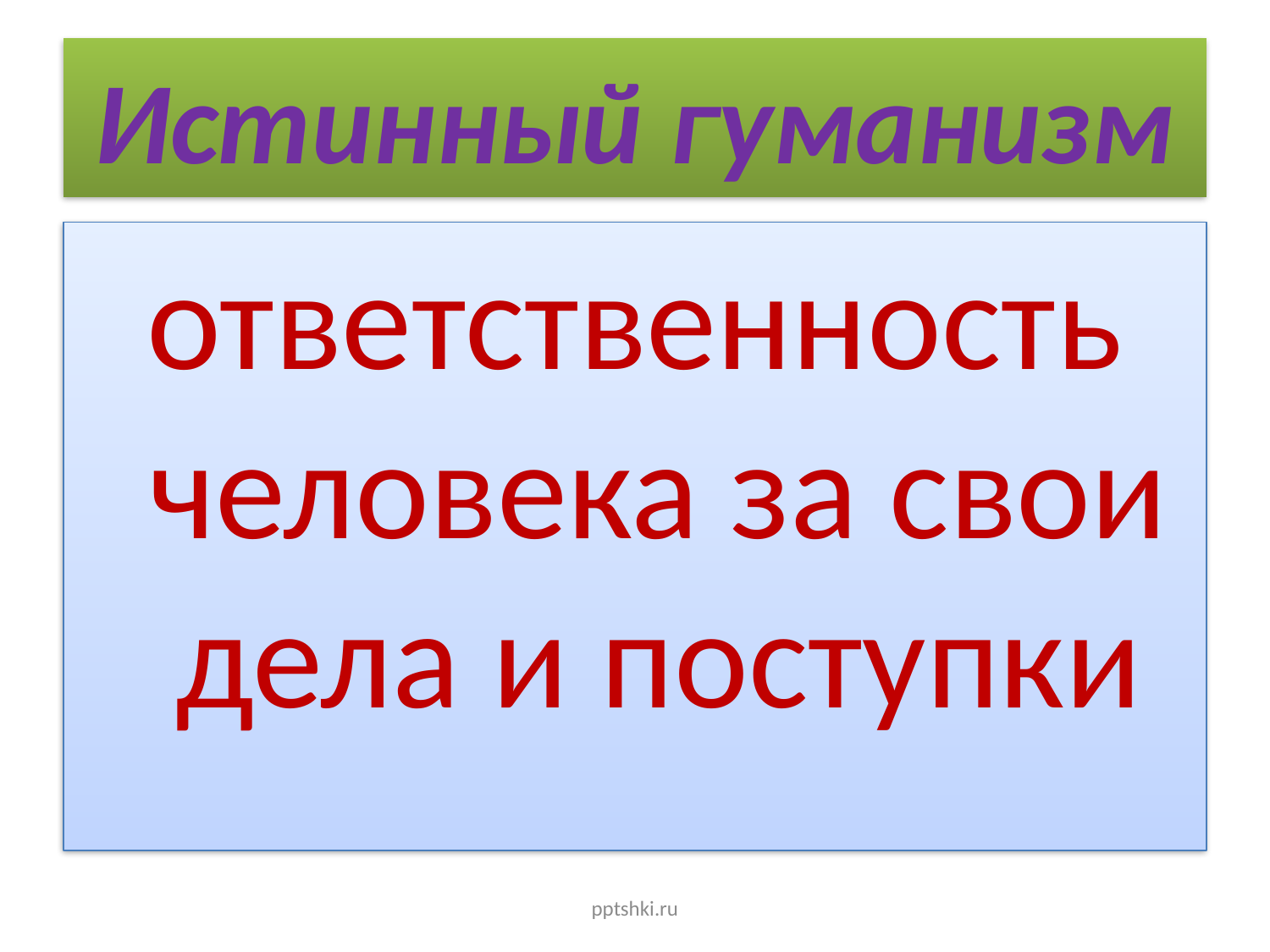

# Истинный гуманизм
ответственность человека за свои дела и поступки
pptshki.ru